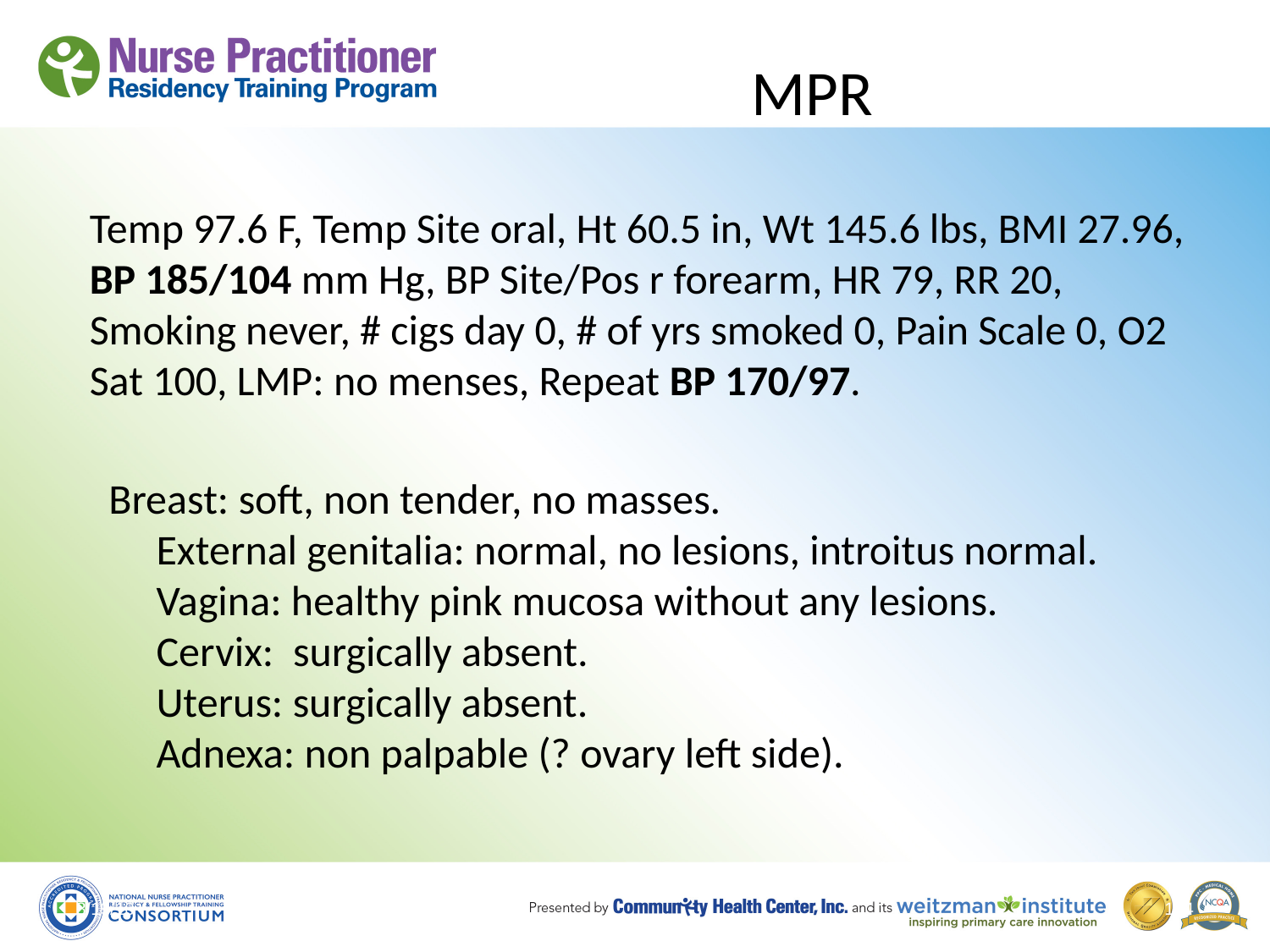

# MPR
Temp 97.6 F, Temp Site oral, Ht 60.5 in, Wt 145.6 lbs, BMI 27.96, BP 185/104 mm Hg, BP Site/Pos r forearm, HR 79, RR 20, Smoking never, # cigs day 0, # of yrs smoked 0, Pain Scale 0, O2 Sat 100, LMP: no menses, Repeat BP 170/97.

  Breast: soft, non tender, no masses. 
       External genitalia: normal, no lesions, introitus normal. 
       Vagina: healthy pink mucosa without any lesions. 
       Cervix:  surgically absent. 
       Uterus: surgically absent. 
       Adnexa: non palpable (? ovary left side).
8/19/10
124